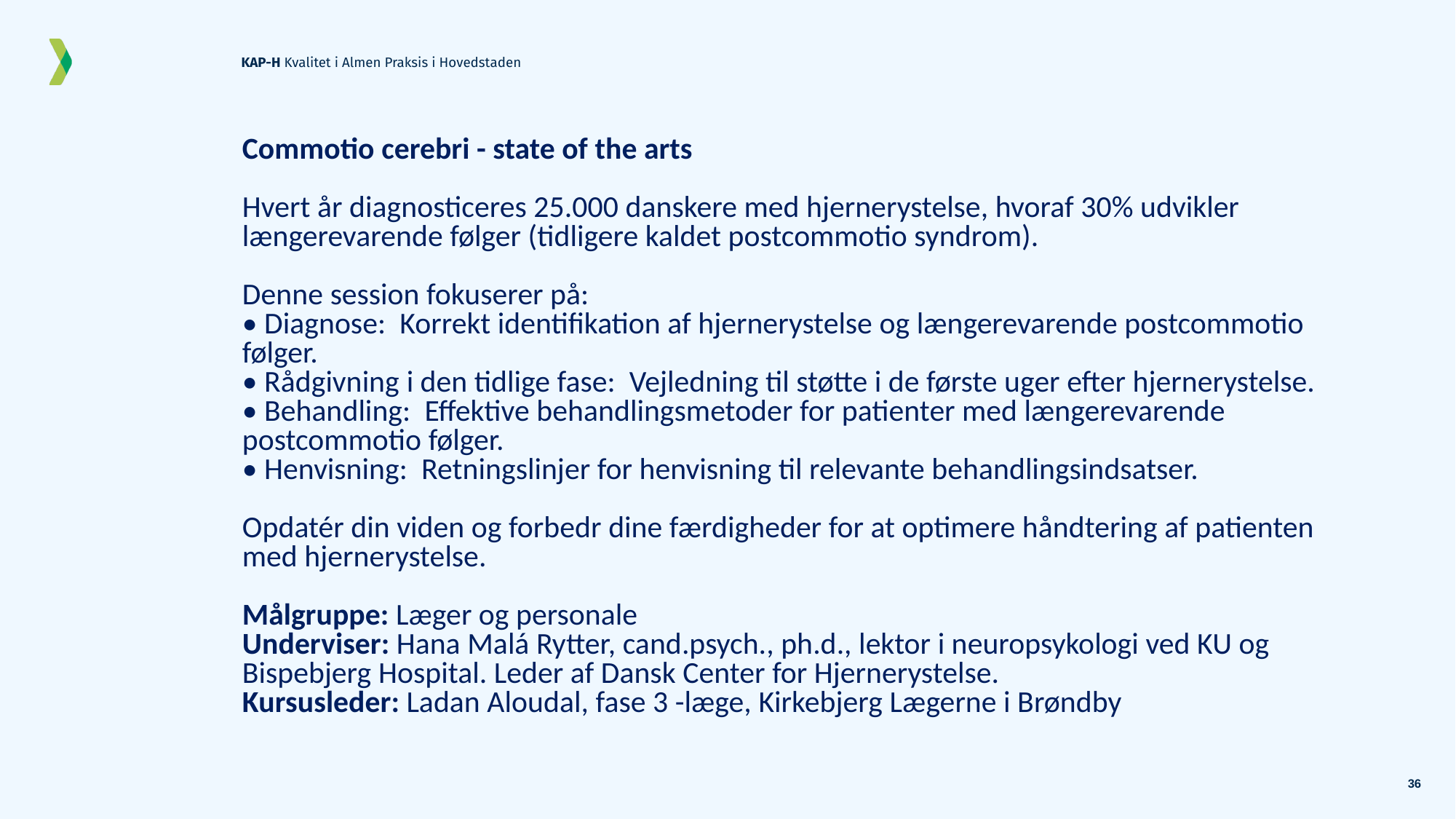

# Commotio cerebri - state of the arts Hvert år diagnosticeres 25.000 danskere med hjernerystelse, hvoraf 30% udvikler længerevarende følger (tidligere kaldet postcommotio syndrom). Denne session fokuserer på: • Diagnose:  Korrekt identifikation af hjernerystelse og længerevarende postcommotio følger. • Rådgivning i den tidlige fase:  Vejledning til støtte i de første uger efter hjernerystelse. • Behandling:  Effektive behandlingsmetoder for patienter med længerevarende postcommotio følger. • Henvisning:  Retningslinjer for henvisning til relevante behandlingsindsatser. Opdatér din viden og forbedr dine færdigheder for at optimere håndtering af patienten med hjernerystelse. Målgruppe: Læger og personale Underviser: Hana Malá Rytter, cand.psych., ph.d., lektor i neuropsykologi ved KU og Bispebjerg Hospital. Leder af Dansk Center for Hjernerystelse. Kursusleder: Ladan Aloudal, fase 3 -læge, Kirkebjerg Lægerne i Brøndby